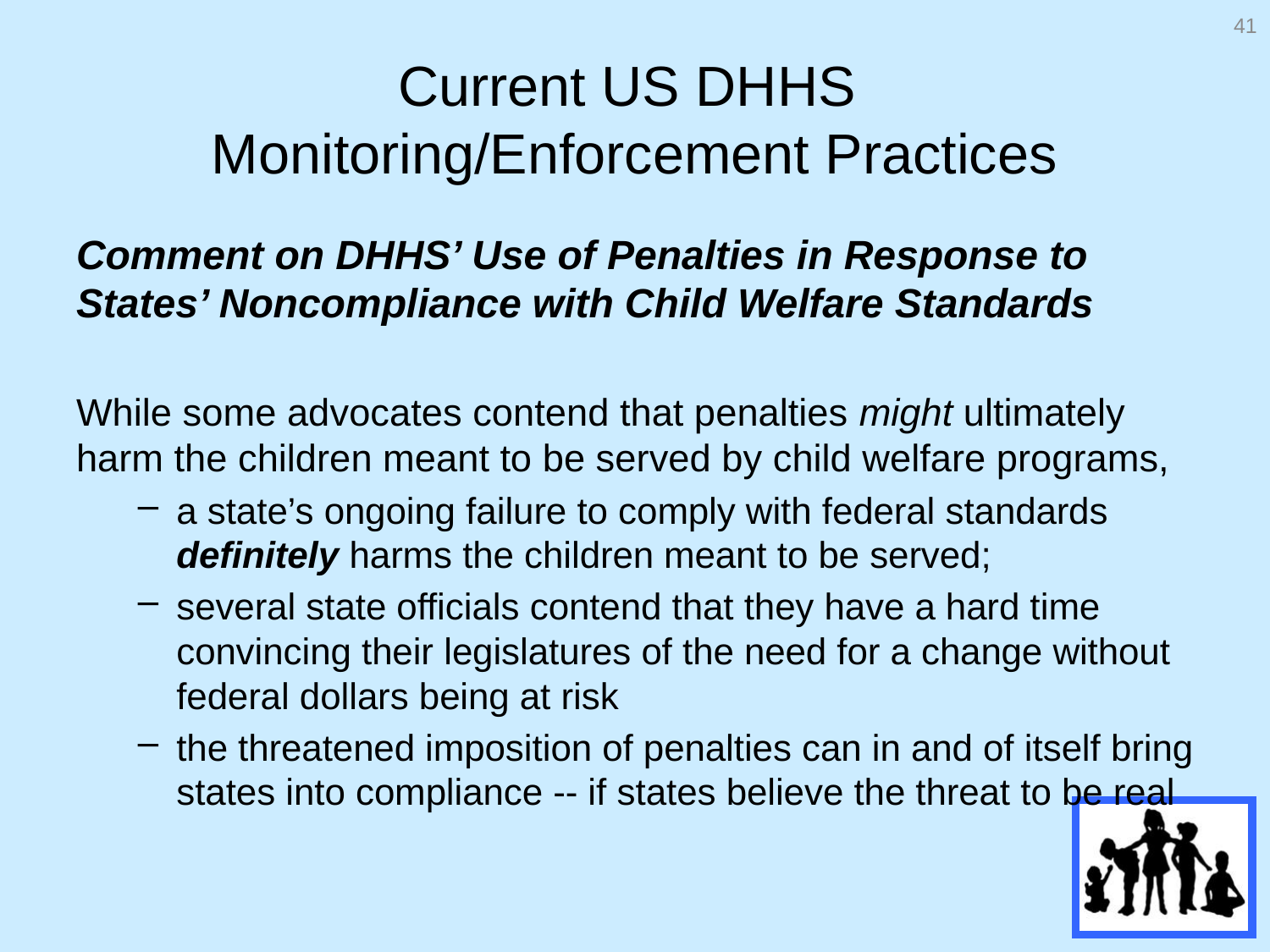

41
# Current US DHHS Monitoring/Enforcement Practices
Comment on DHHS’ Use of Penalties in Response to States’ Noncompliance with Child Welfare Standards

While some advocates contend that penalties might ultimately harm the children meant to be served by child welfare programs,
a state’s ongoing failure to comply with federal standards definitely harms the children meant to be served;
several state officials contend that they have a hard time convincing their legislatures of the need for a change without federal dollars being at risk
the threatened imposition of penalties can in and of itself bring states into compliance -- if states believe the threat to be real